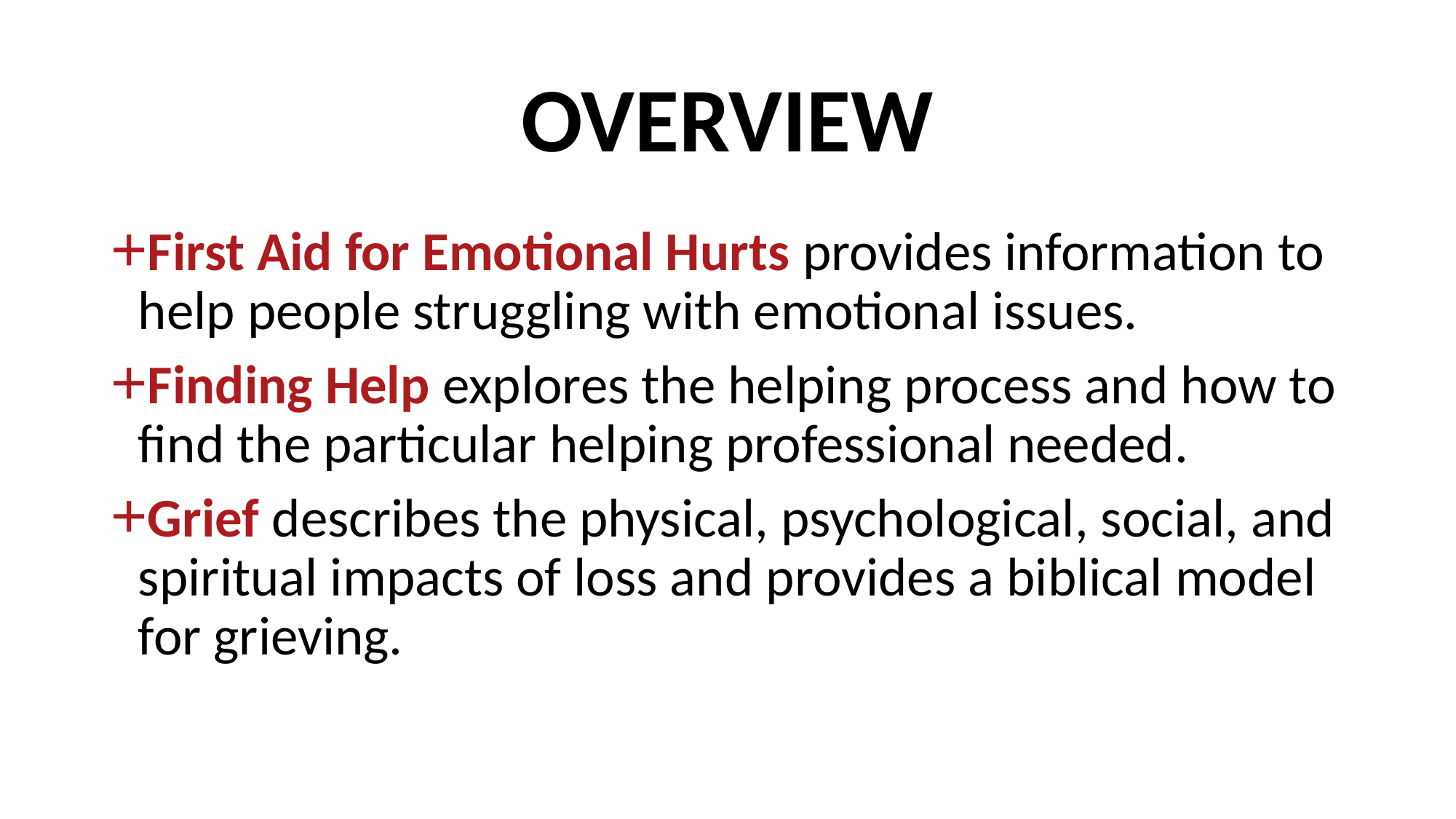

# OVERVIEW
First Aid for Emotional Hurts provides information to help people struggling with emotional issues.
Finding Help explores the helping process and how to find the particular helping professional needed.
Grief describes the physical, psychological, social, and spiritual impacts of loss and provides a biblical model for grieving.